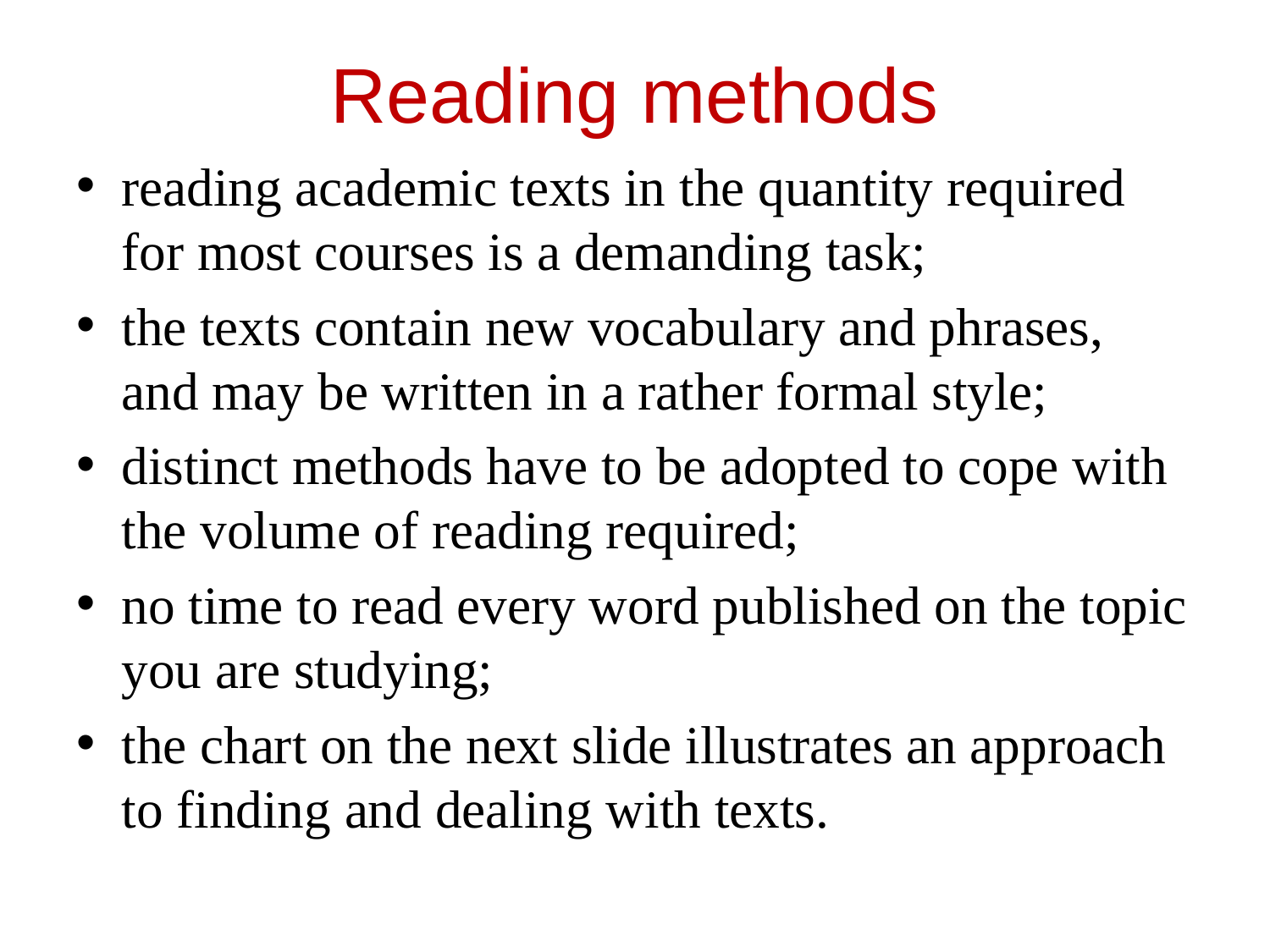

# Reading methods
reading academic texts in the quantity required for most courses is a demanding task;
the texts contain new vocabulary and phrases, and may be written in a rather formal style;
distinct methods have to be adopted to cope with the volume of reading required;
no time to read every word published on the topic you are studying;
the chart on the next slide illustrates an approach to finding and dealing with texts.